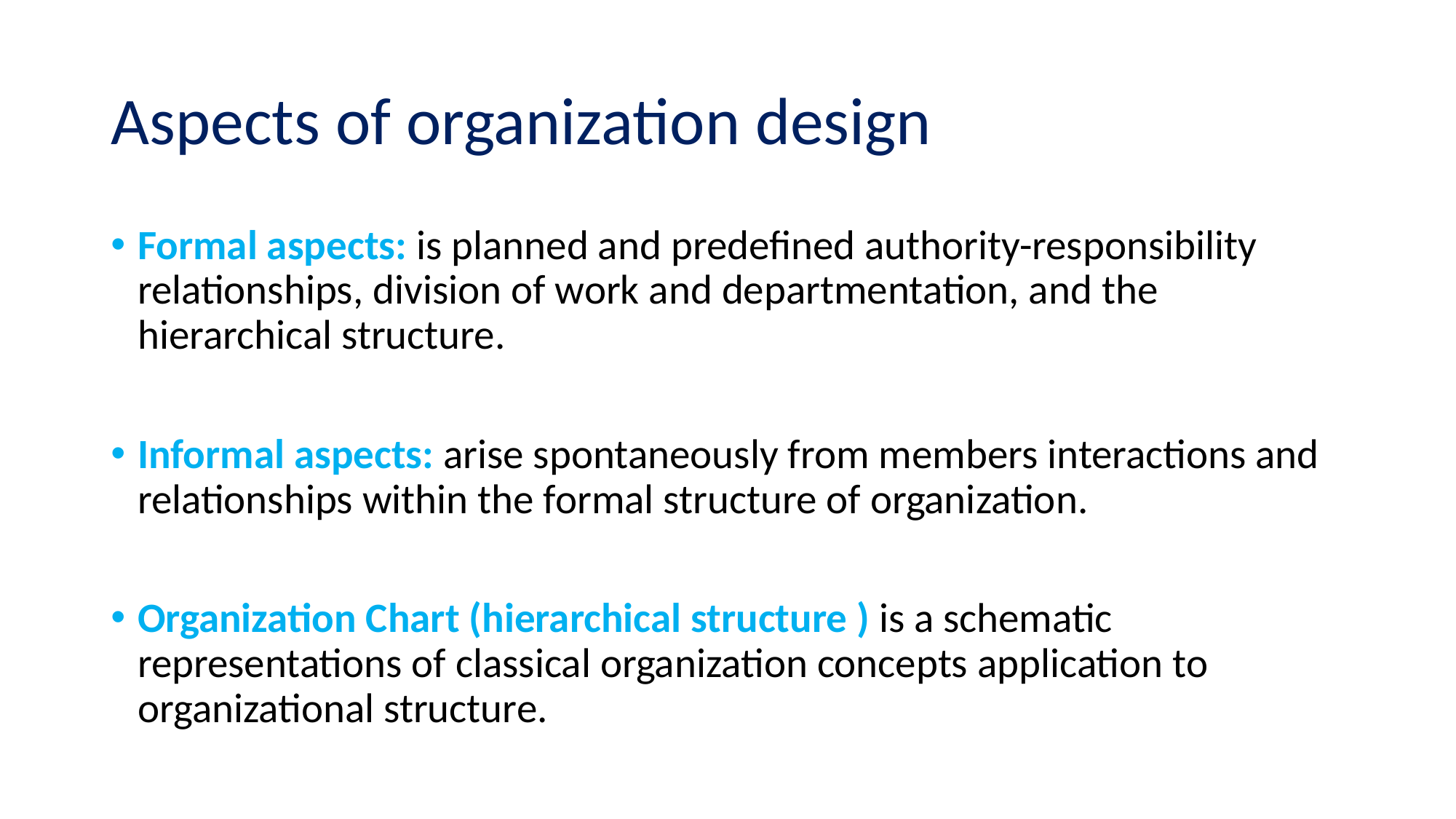

# Aspects of organization design
Formal aspects: is planned and predefined authority-responsibility relationships, division of work and departmentation, and the hierarchical structure.

Informal aspects: arise spontaneously from members interactions and relationships within the formal structure of organization.

Organization Chart (hierarchical structure ) is a schematic representations of classical organization concepts application to organizational structure.